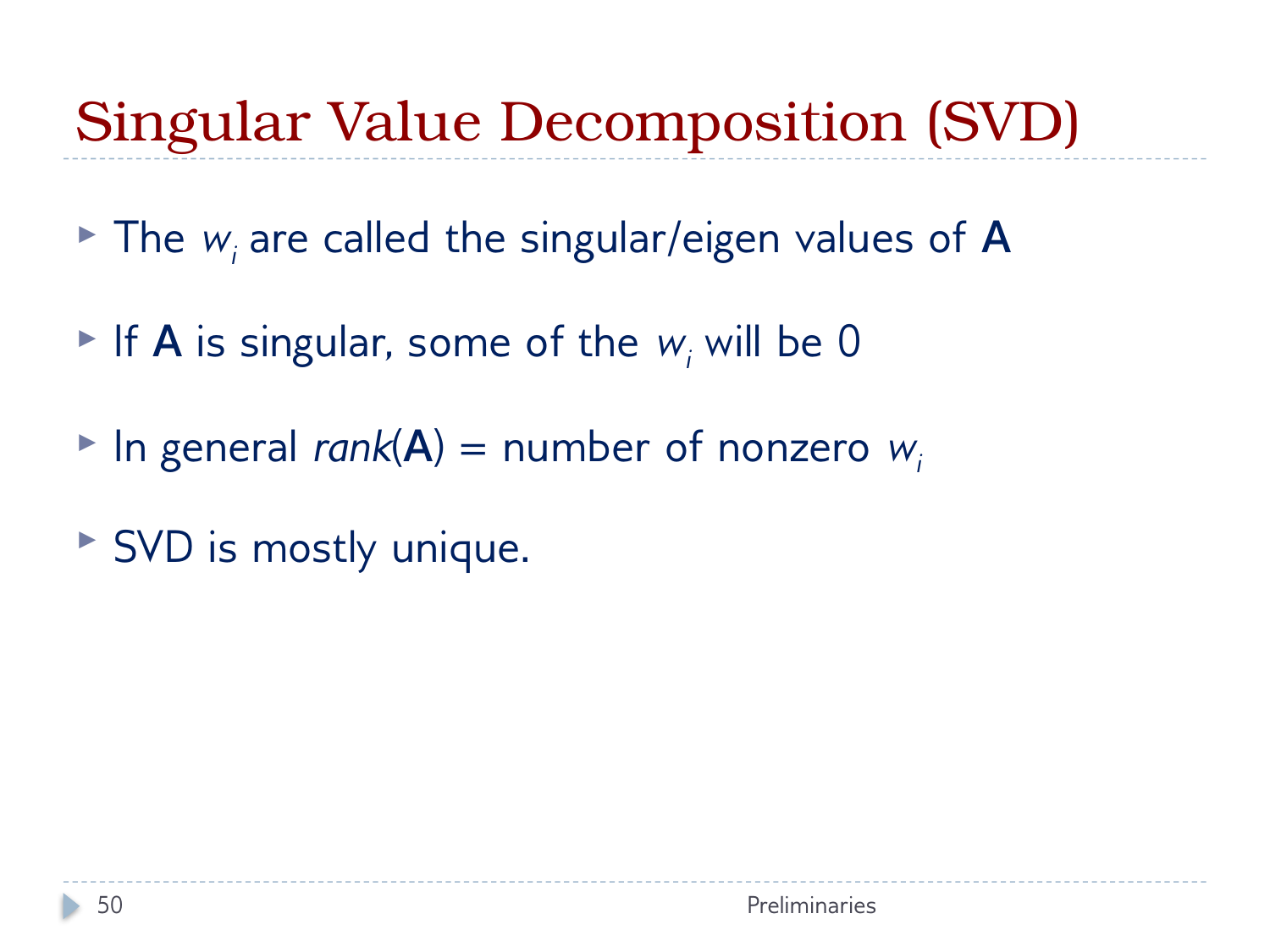

# Singular Value Decomposition (SVD)
The wi are called the singular/eigen values of A
If A is singular, some of the wi will be 0
In general rank(A) = number of nonzero wi
SVD is mostly unique.
50
Preliminaries